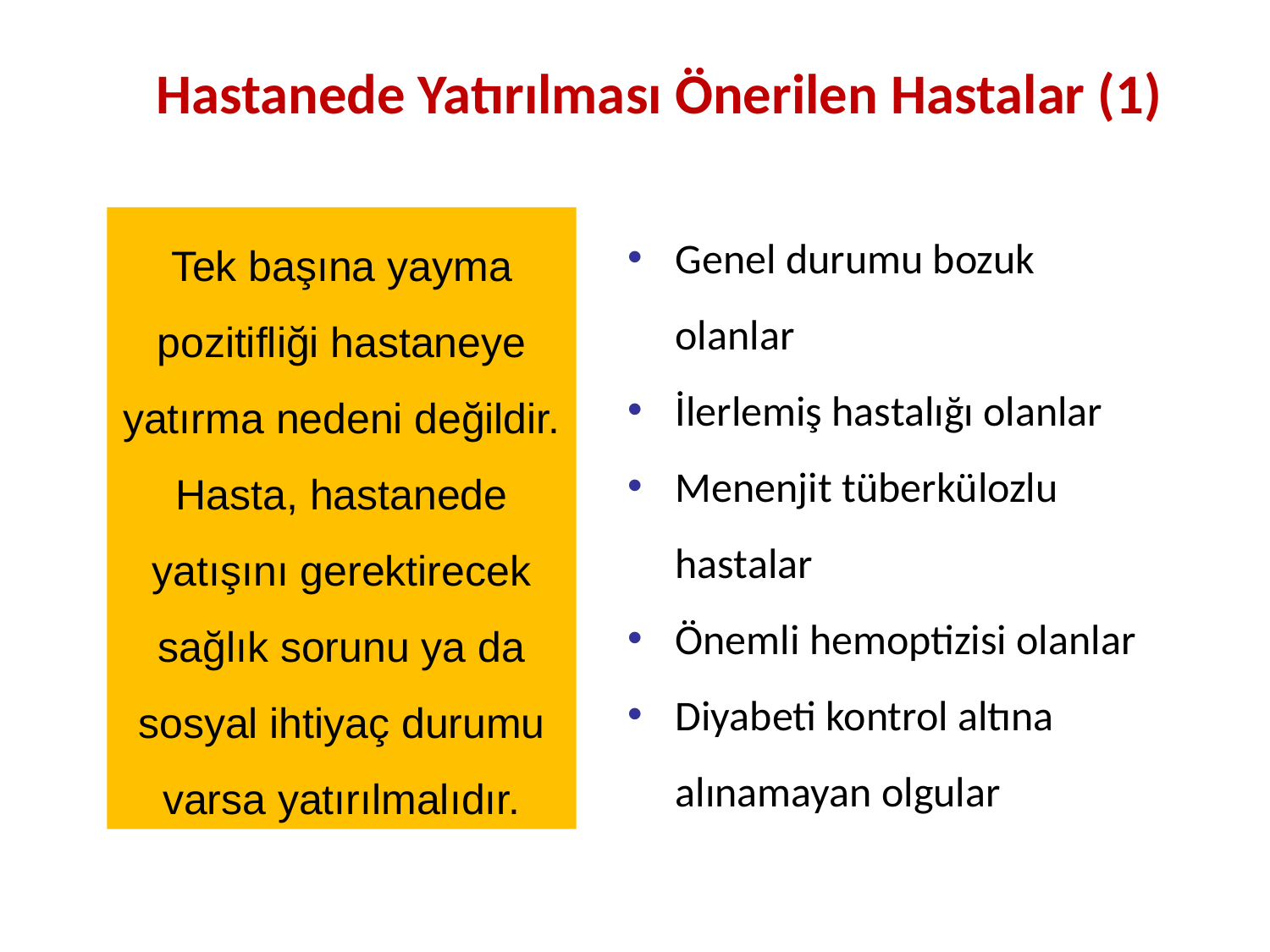

Hastanede Yatırılması Önerilen Hastalar (1)
Genel durumu bozuk olanlar
İlerlemiş hastalığı olanlar
Menenjit tüberkülozlu hastalar
Önemli hemoptizisi olanlar
Diyabeti kontrol altına alınamayan olgular
Tek başına yayma pozitifliği hastaneye yatırma nedeni değildir. Hasta, hastanede yatışını gerektirecek sağlık sorunu ya da sosyal ihtiyaç durumu varsa yatırılmalıdır.